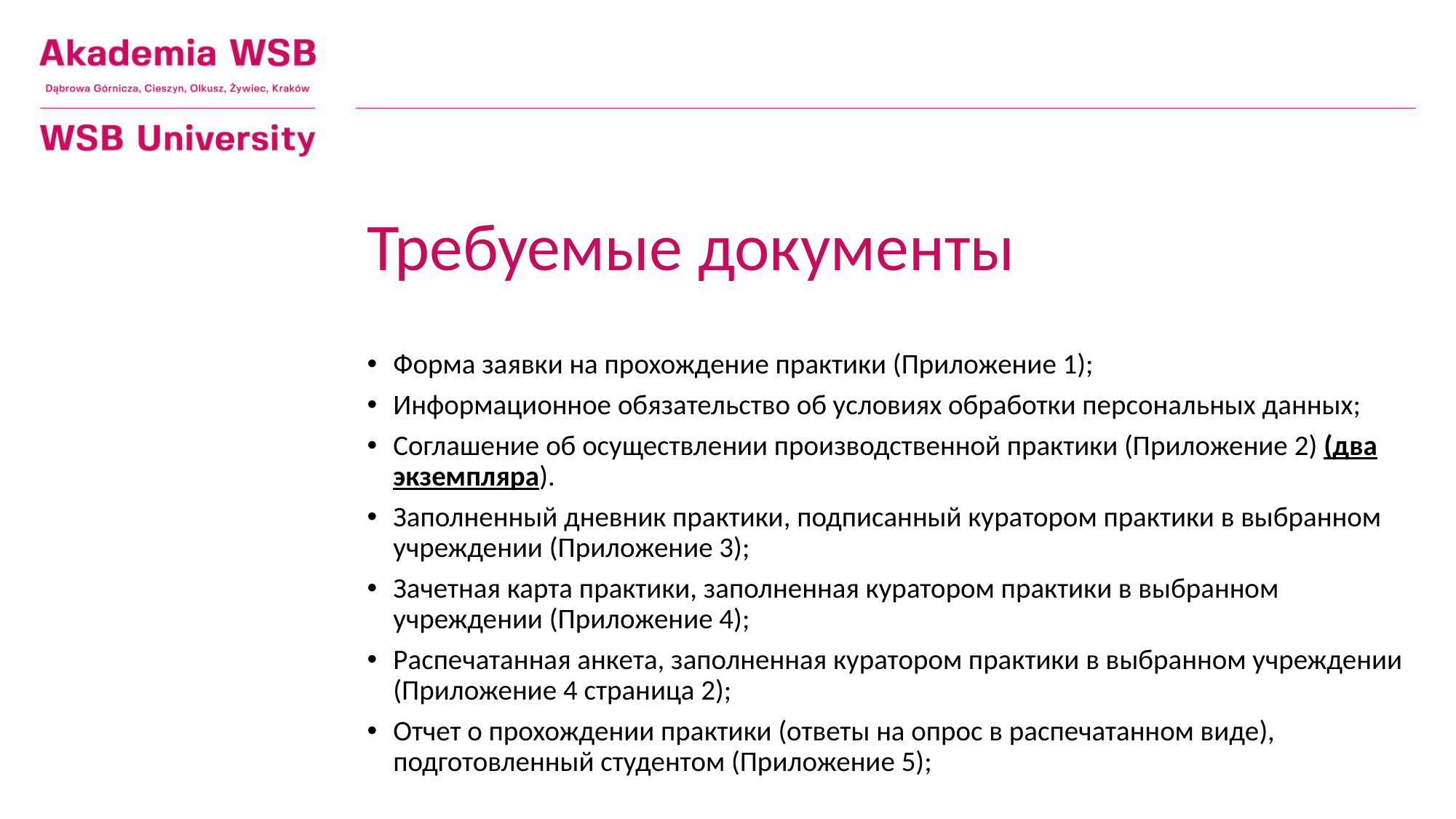

# Требуемые документы
Форма заявки на прохождение практики (Приложение 1);
Информационное обязательство об условиях обработки персональных данных;
Соглашение об осуществлении производственной практики (Приложение 2) (два экземпляра).
Заполненный дневник практики, подписанный куратором практики в выбранном учреждении (Приложение 3);
Зачетная карта практики, заполненная куратором практики в выбранном учреждении (Приложение 4);
Распечатанная анкета, заполненная куратором практики в выбранном учреждении (Приложение 4 страница 2);
Отчет о прохождении практики (ответы на опрос в распечатанном виде), подготовленный студентом (Приложение 5);